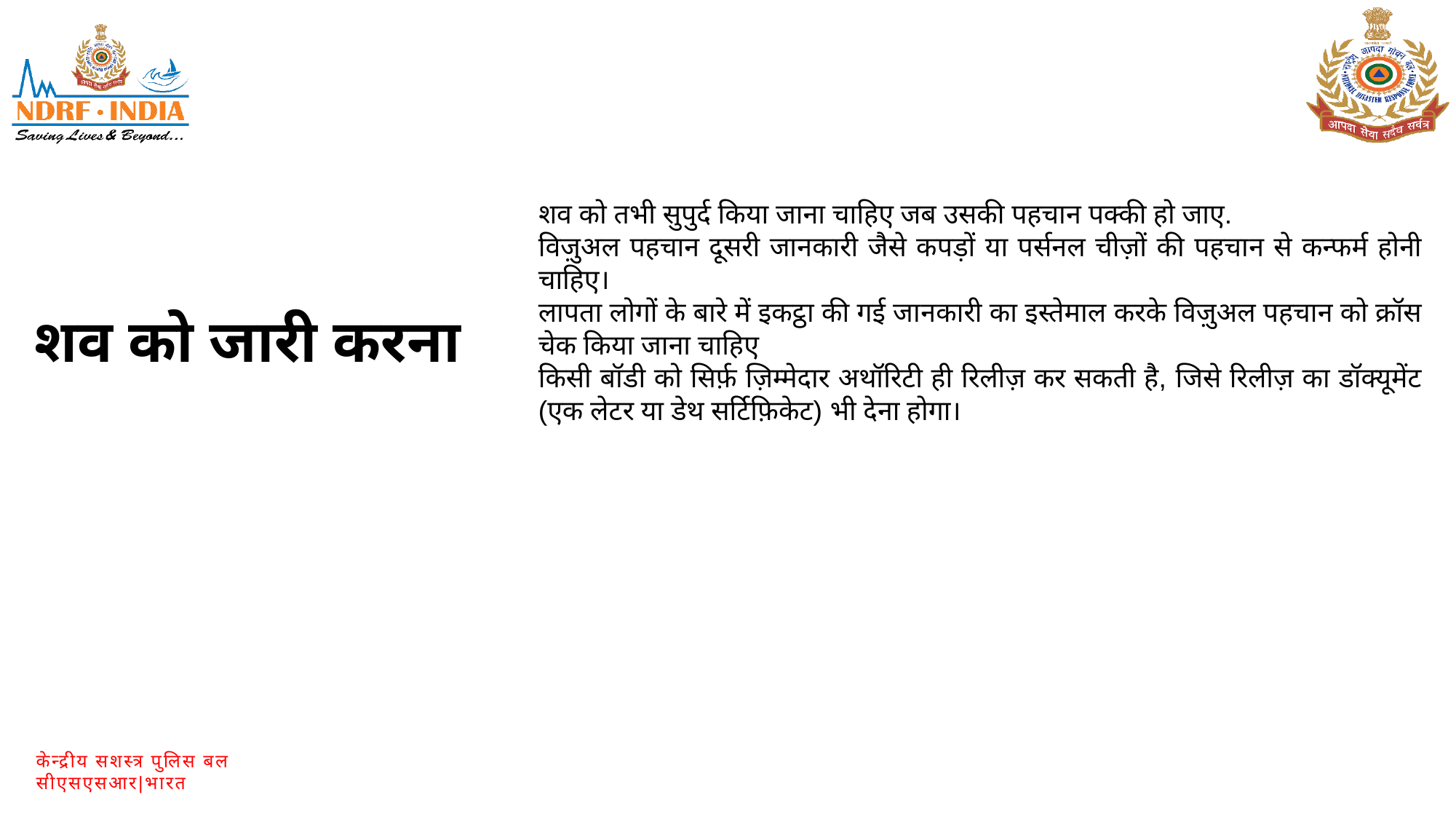

शव को तभी सुपुर्द किया जाना चाहिए जब उसकी पहचान पक्की हो जाए.
विज़ुअल पहचान दूसरी जानकारी जैसे कपड़ों या पर्सनल चीज़ों की पहचान से कन्फर्म होनी चाहिए।
लापता लोगों के बारे में इकट्ठा की गई जानकारी का इस्तेमाल करके विज़ुअल पहचान को क्रॉस चेक किया जाना चाहिए
किसी बॉडी को सिर्फ़ ज़िम्मेदार अथॉरिटी ही रिलीज़ कर सकती है, जिसे रिलीज़ का डॉक्यूमेंट (एक लेटर या डेथ सर्टिफ़िकेट) भी देना होगा।
शव को जारी करना